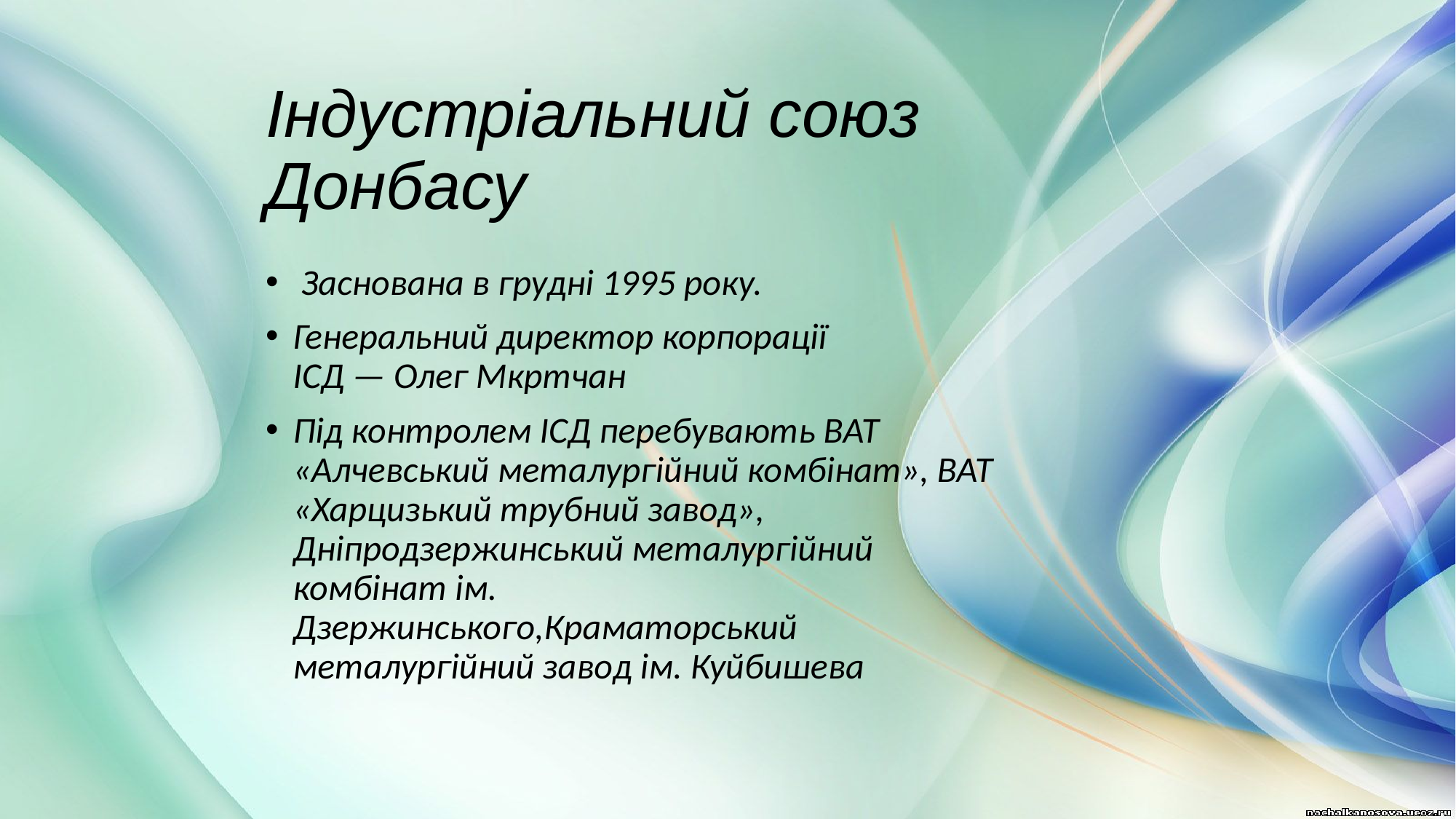

# Індустріальний союз Донбасу
 Заснована в грудні 1995 року.
Генеральний директор корпорації ІСД — Олег Мкртчан
Під контролем ІСД перебувають ВАТ «Алчевський металургійний комбінат», ВАТ «Харцизький трубний завод», Дніпродзержинський металургійний комбінат ім. Дзержинського,Краматорський металургійний завод ім. Куйбишева